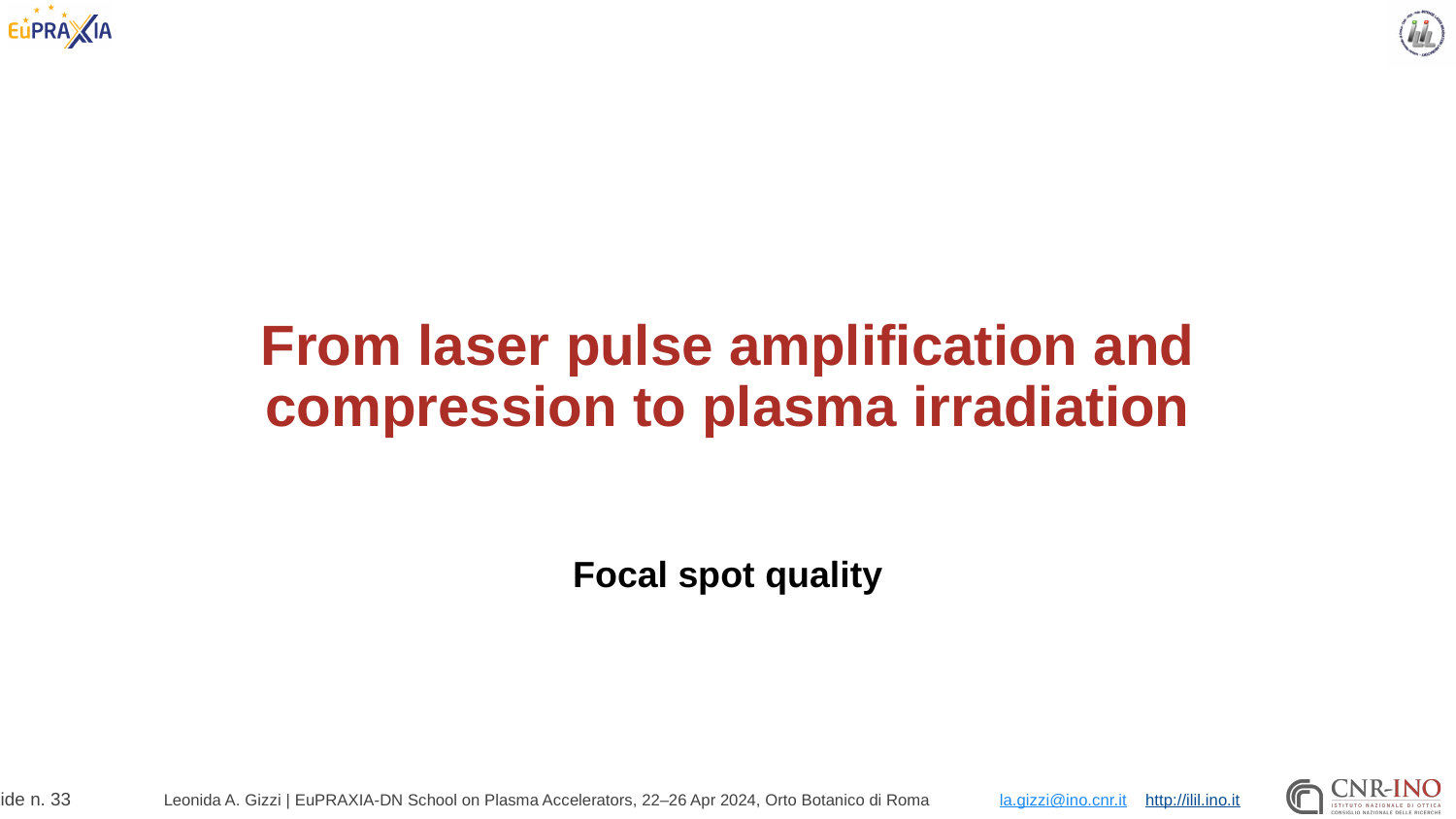

# From laser pulse amplification and compression to plasma irradiation
Focal spot quality